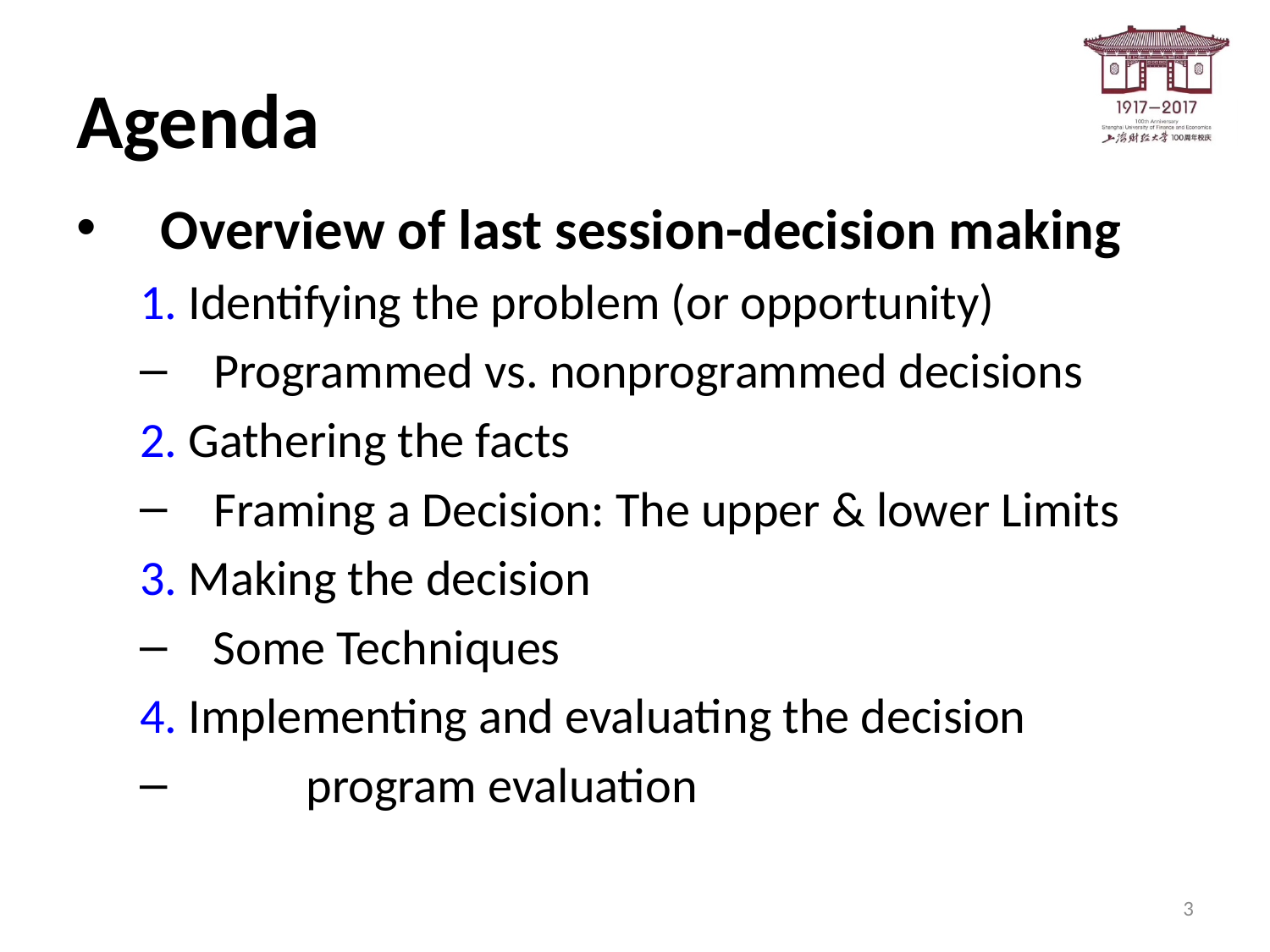

# Agenda
Overview of last session-decision making
1. Identifying the problem (or opportunity)
Programmed vs. nonprogrammed decisions
2. Gathering the facts
Framing a Decision: The upper & lower Limits
3. Making the decision
   Some Techniques
4. Implementing and evaluating the decision
	program evaluation
3